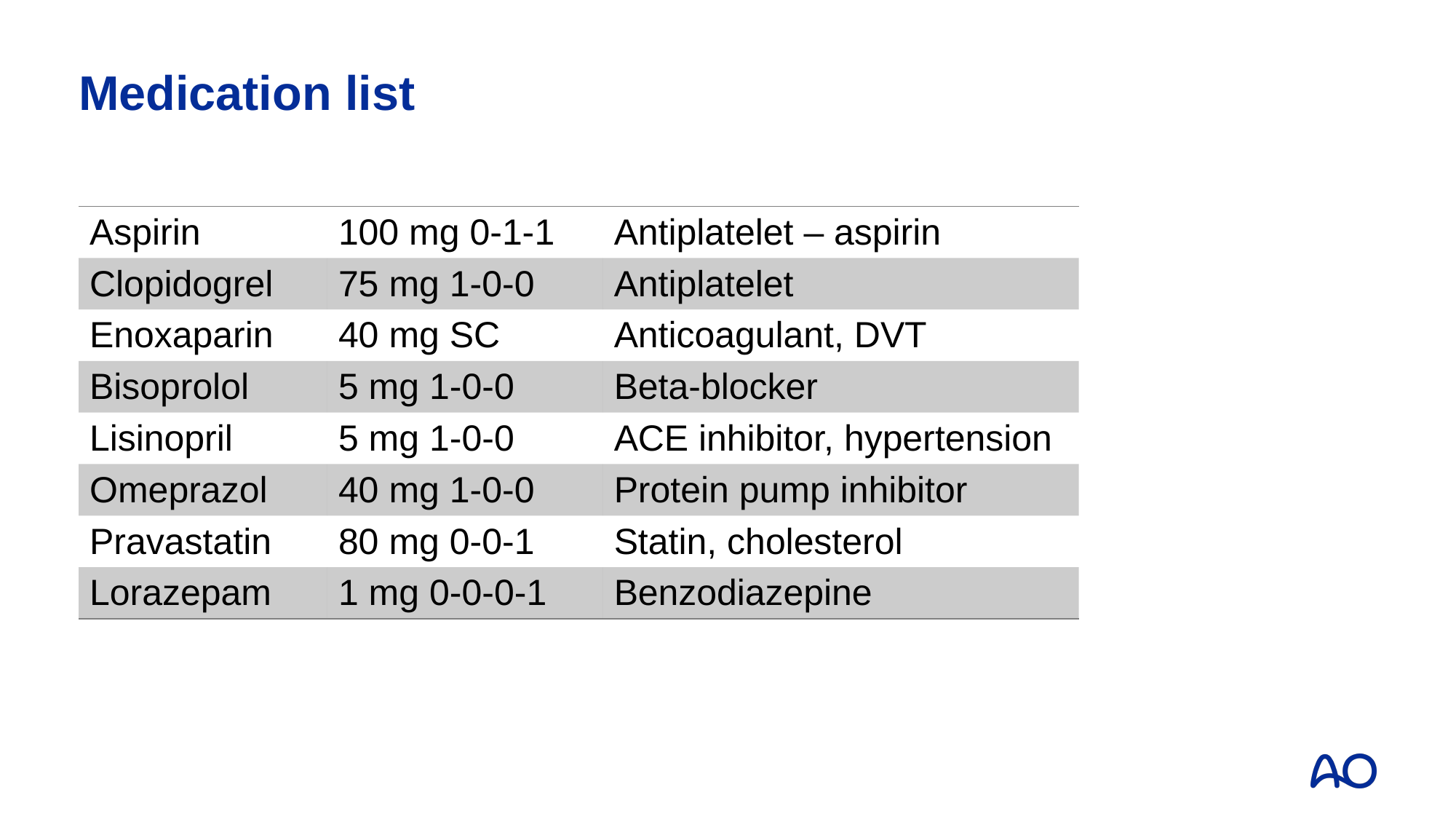

# Medication list
| Aspirin | 100 mg 0-1-1 | Antiplatelet – aspirin |
| --- | --- | --- |
| Clopidogrel | 75 mg 1-0-0 | Antiplatelet |
| Enoxaparin | 40 mg SC | Anticoagulant, DVT |
| Bisoprolol | 5 mg 1-0-0 | Beta-blocker |
| Lisinopril | 5 mg 1-0-0 | ACE inhibitor, hypertension |
| Omeprazol | 40 mg 1-0-0 | Protein pump inhibitor |
| Pravastatin | 80 mg 0-0-1 | Statin, cholesterol |
| Lorazepam | 1 mg 0-0-0-1 | Benzodiazepine |